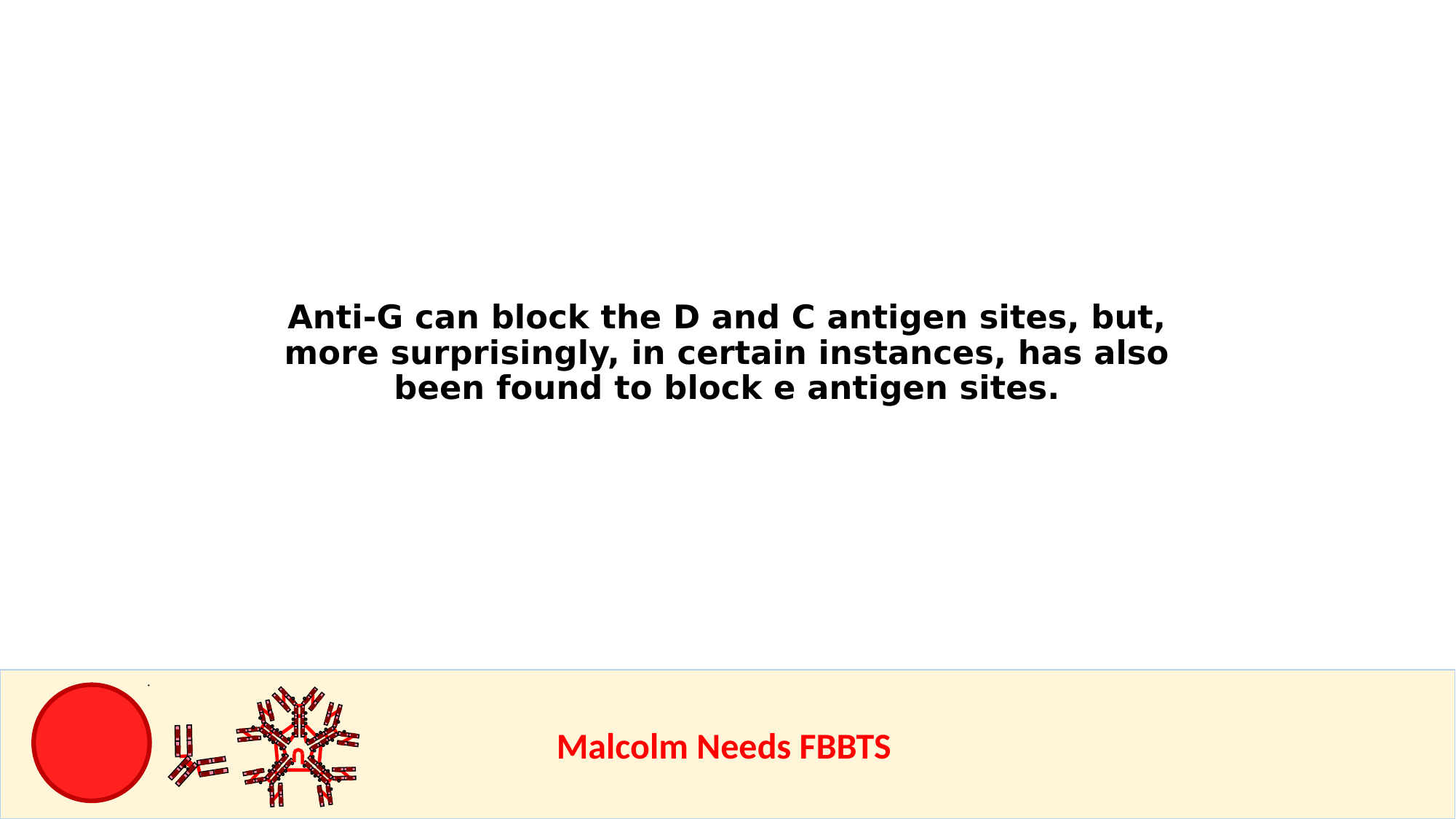

Anti-G can block the D and C antigen sites, but, more surprisingly, in certain instances, has also been found to block e antigen sites.
					Malcolm Needs FBBTS